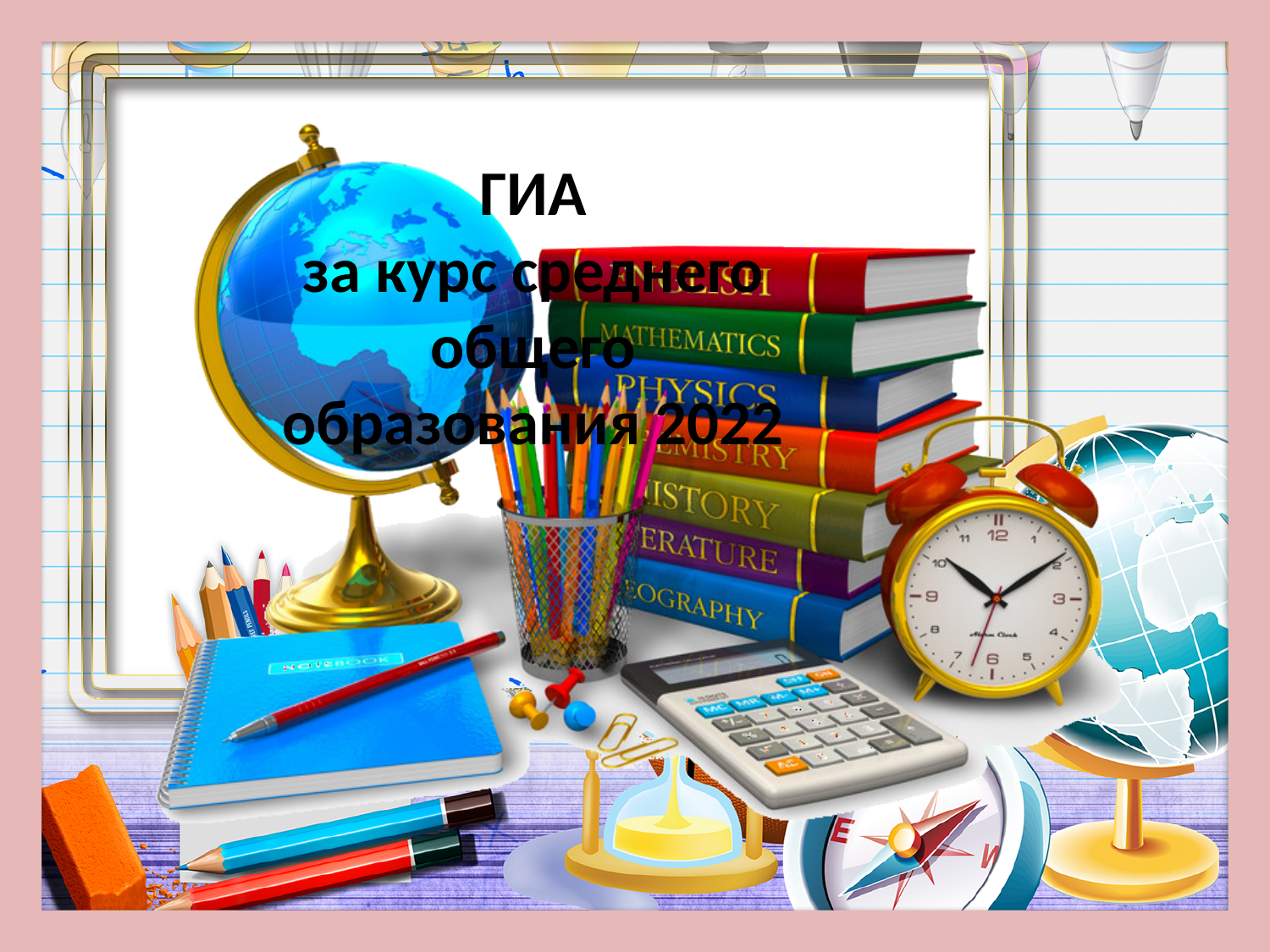

#
ГИА
 за курс среднего
 общего
образования 2022